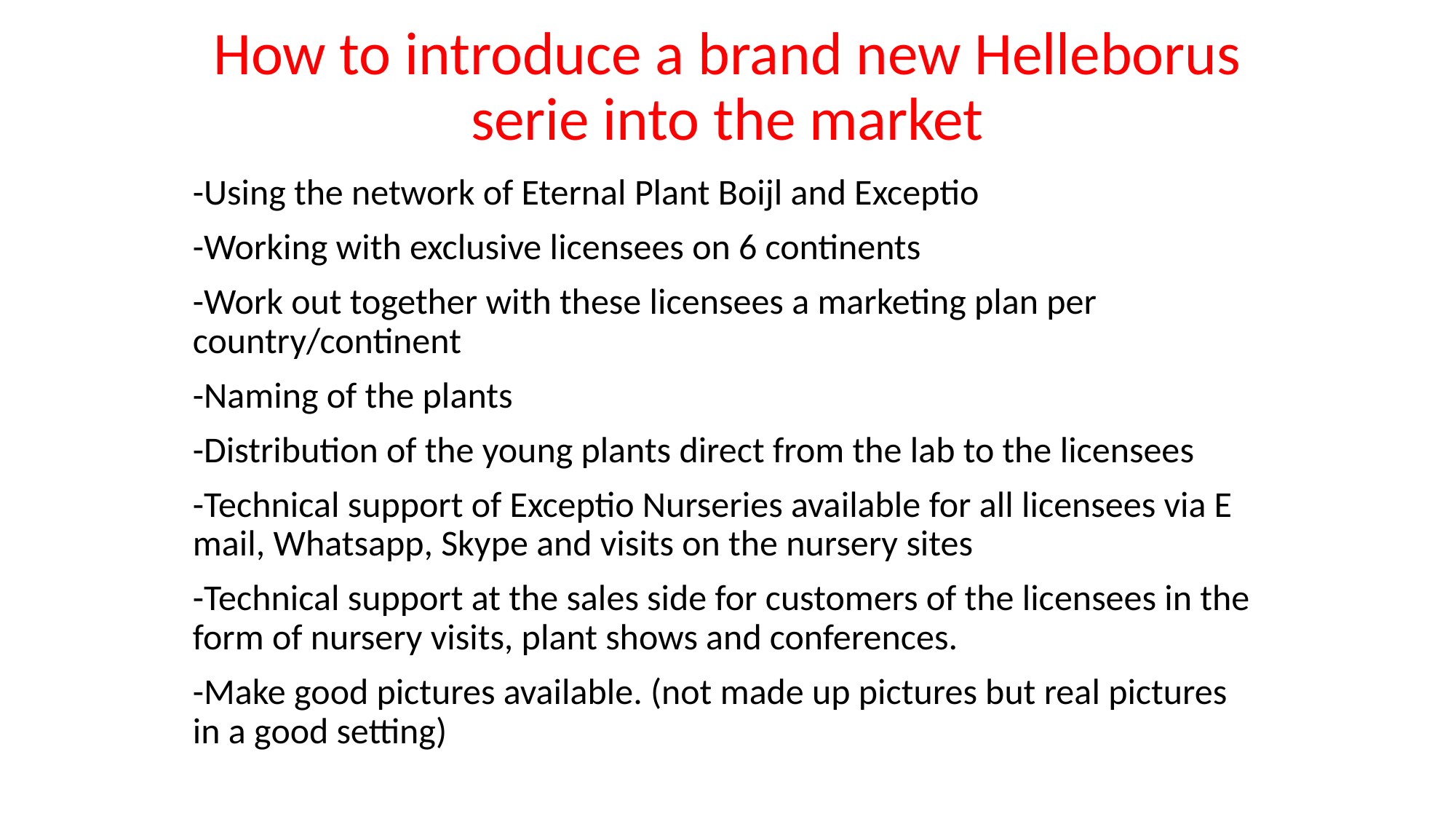

# How to introduce a brand new Helleborus serie into the market
-Using the network of Eternal Plant Boijl and Exceptio
-Working with exclusive licensees on 6 continents
-Work out together with these licensees a marketing plan per country/continent
-Naming of the plants
-Distribution of the young plants direct from the lab to the licensees
-Technical support of Exceptio Nurseries available for all licensees via E mail, Whatsapp, Skype and visits on the nursery sites
-Technical support at the sales side for customers of the licensees in the form of nursery visits, plant shows and conferences.
-Make good pictures available. (not made up pictures but real pictures in a good setting)